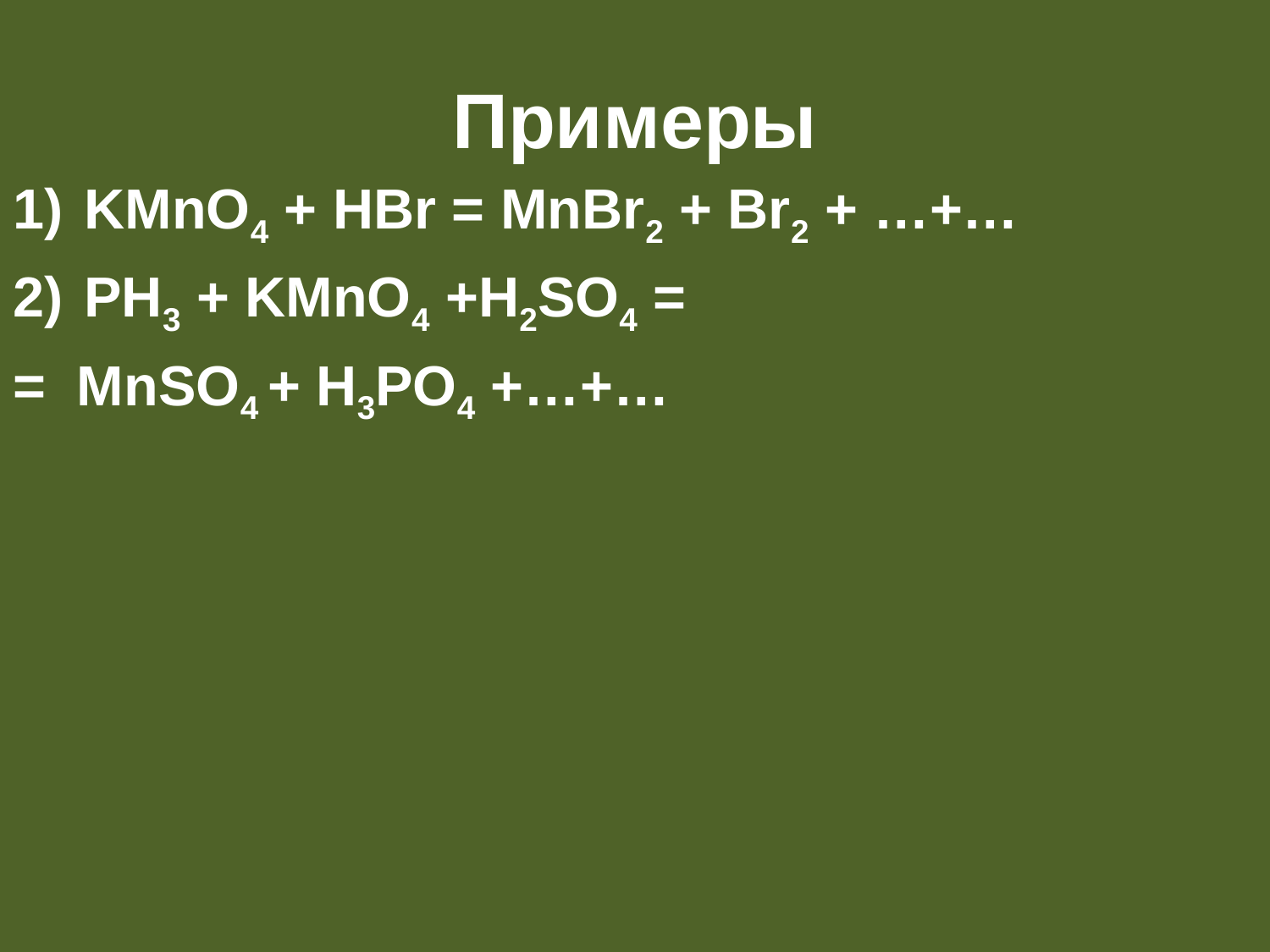

# Примеры
KMnO4 + HBr = MnBr2 + Br2 + …+…
PH3 + KMnO4 +H2SO4 =
=  MnSO4 + H3PO4 +…+…